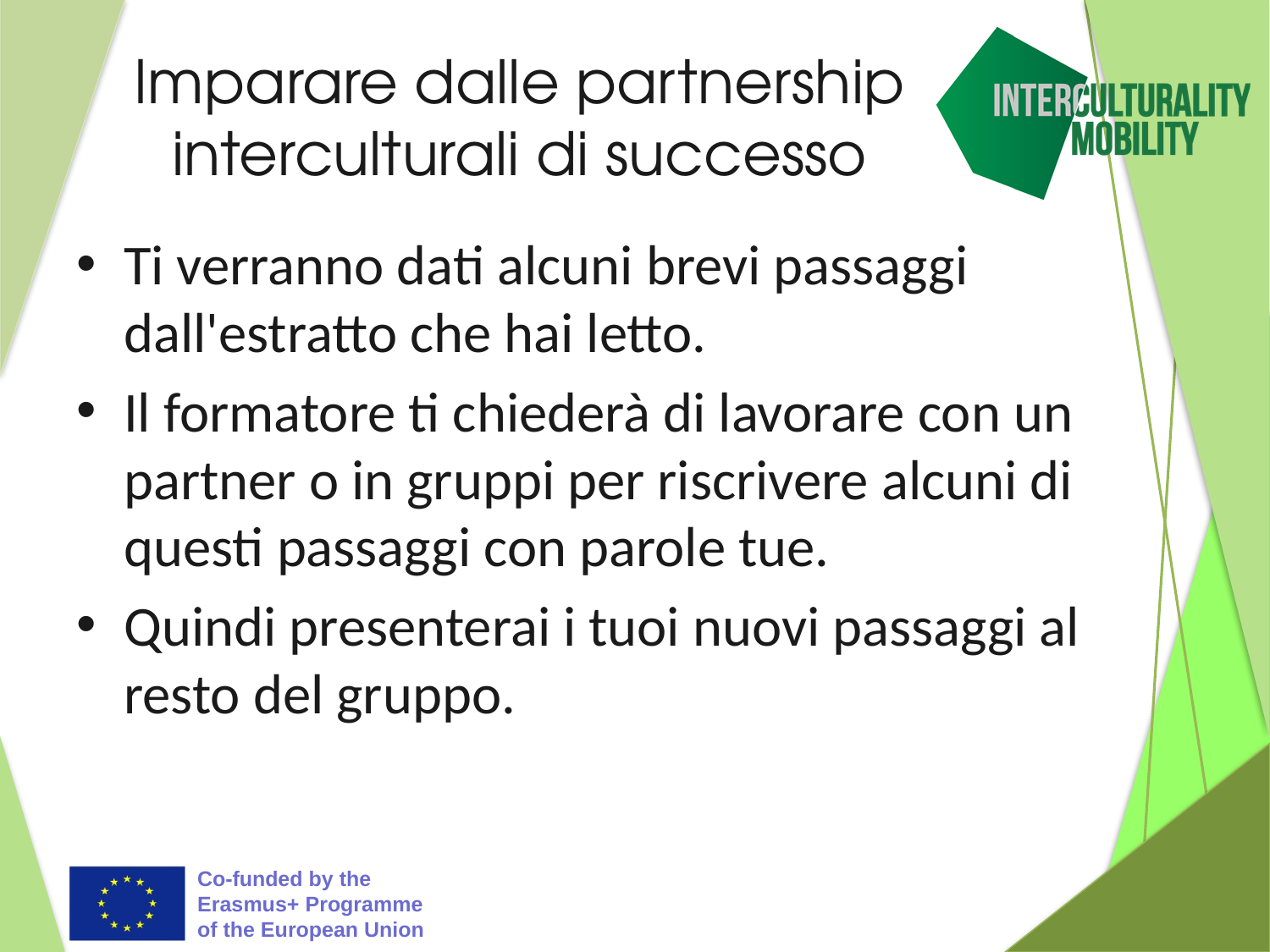

Imparare dalle partnership interculturali di successo
Ti verranno dati alcuni brevi passaggi dall'estratto che hai letto.
Il formatore ti chiederà di lavorare con un partner o in gruppi per riscrivere alcuni di questi passaggi con parole tue.
Quindi presenterai i tuoi nuovi passaggi al resto del gruppo.